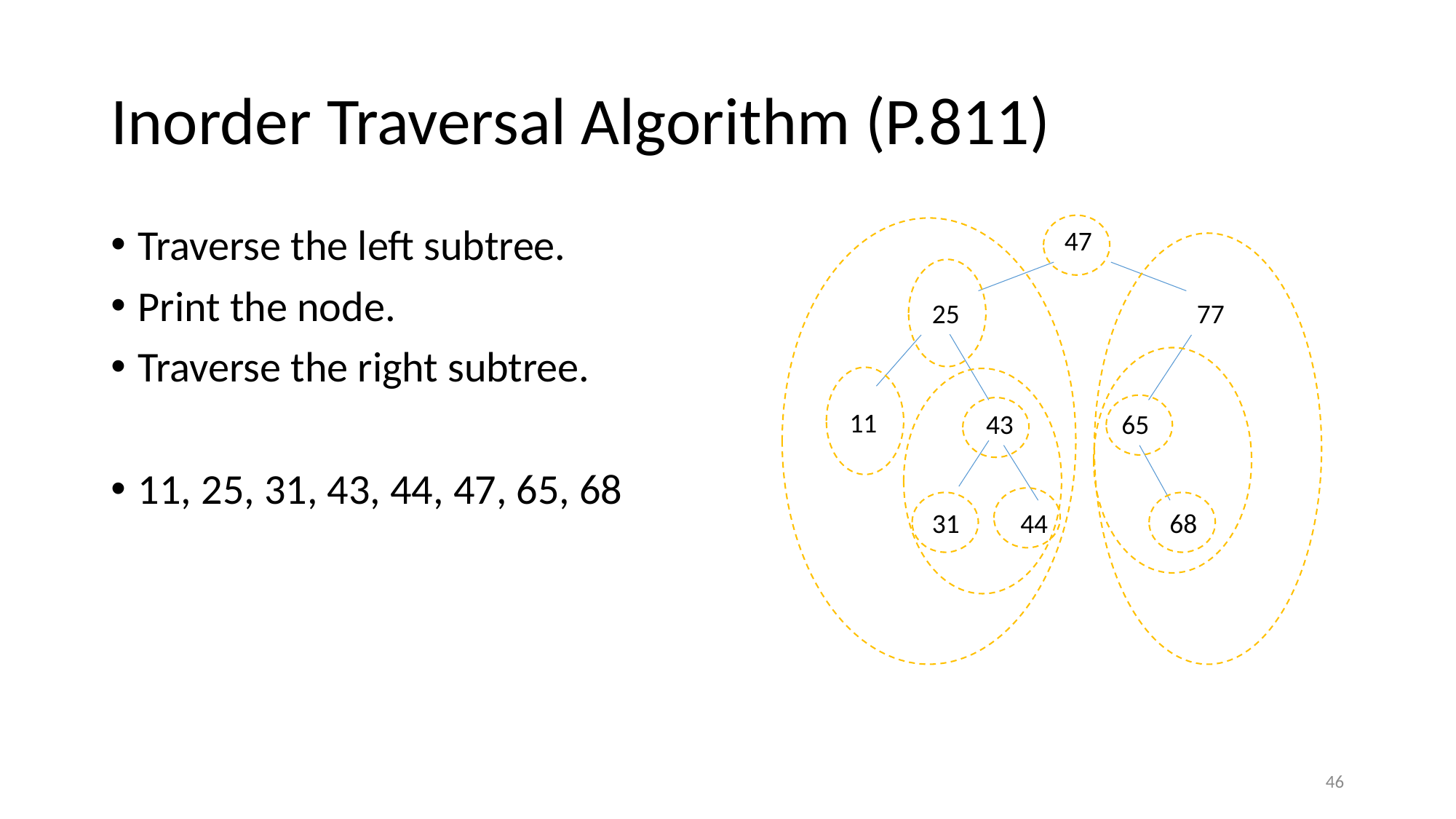

# Inorder Traversal Algorithm (P.811)

Traverse the left subtree.
Print the node.
Traverse the right subtree.

11, 25, 31, 43, 44, 47, 65, 68

47

25
77

11
43
65

31
44
68
46